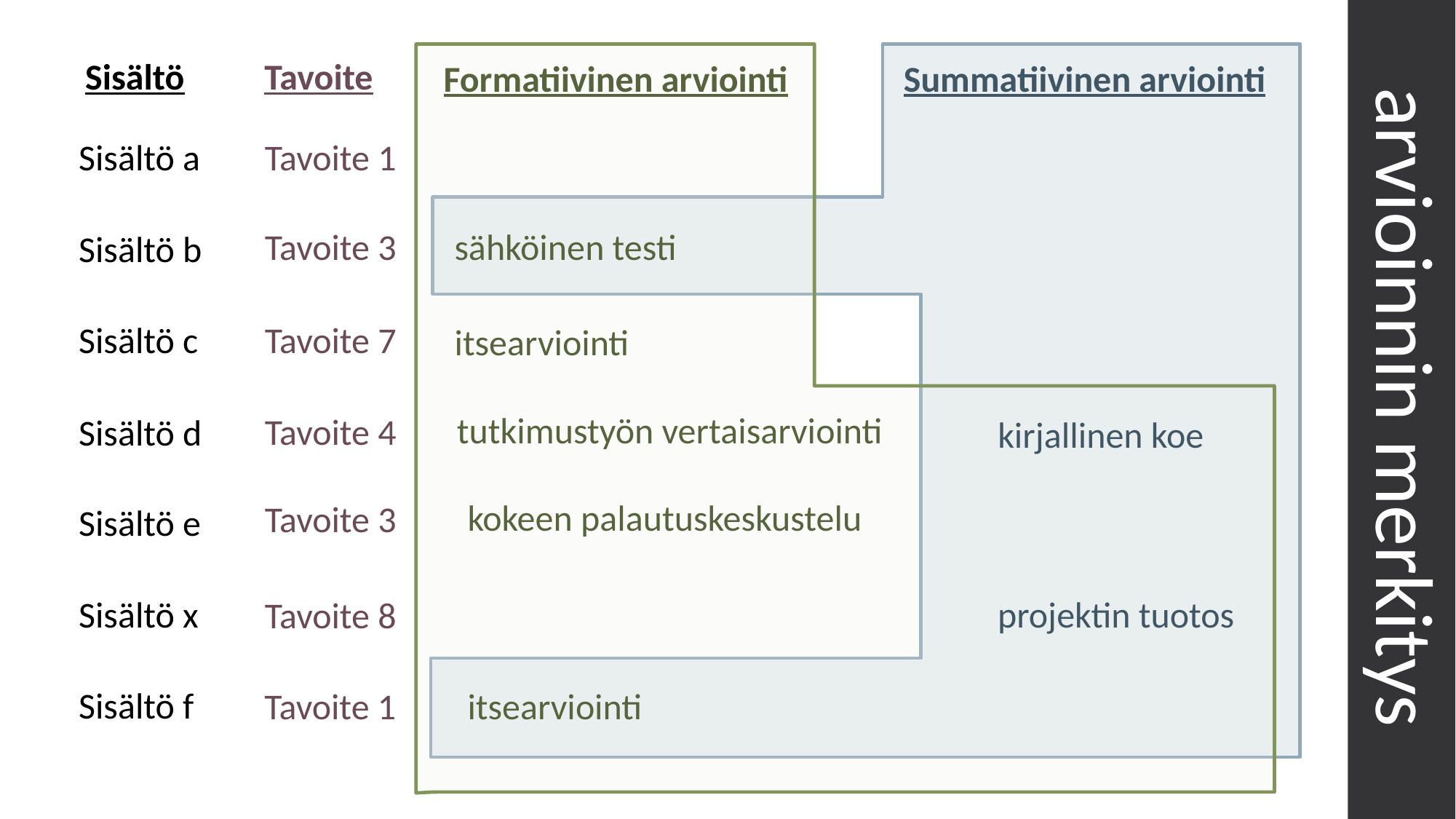

Tavoite
Sisältö
Formatiivinen arviointi
Summatiivinen arviointi
Sisältö a
Sisältö b
Sisältö c
Sisältö d
Sisältö e
Sisältö x
Sisältö f
Tavoite 1
Tavoite 3
Tavoite 7
Tavoite 4
Tavoite 3
Tavoite 8
Tavoite 1
sähköinen testi
itsearviointi
tutkimustyön vertaisarviointi
kokeen palautuskeskustelu
itsearviointi
arvioinnin merkitys
kirjallinen koe
projektin tuotos